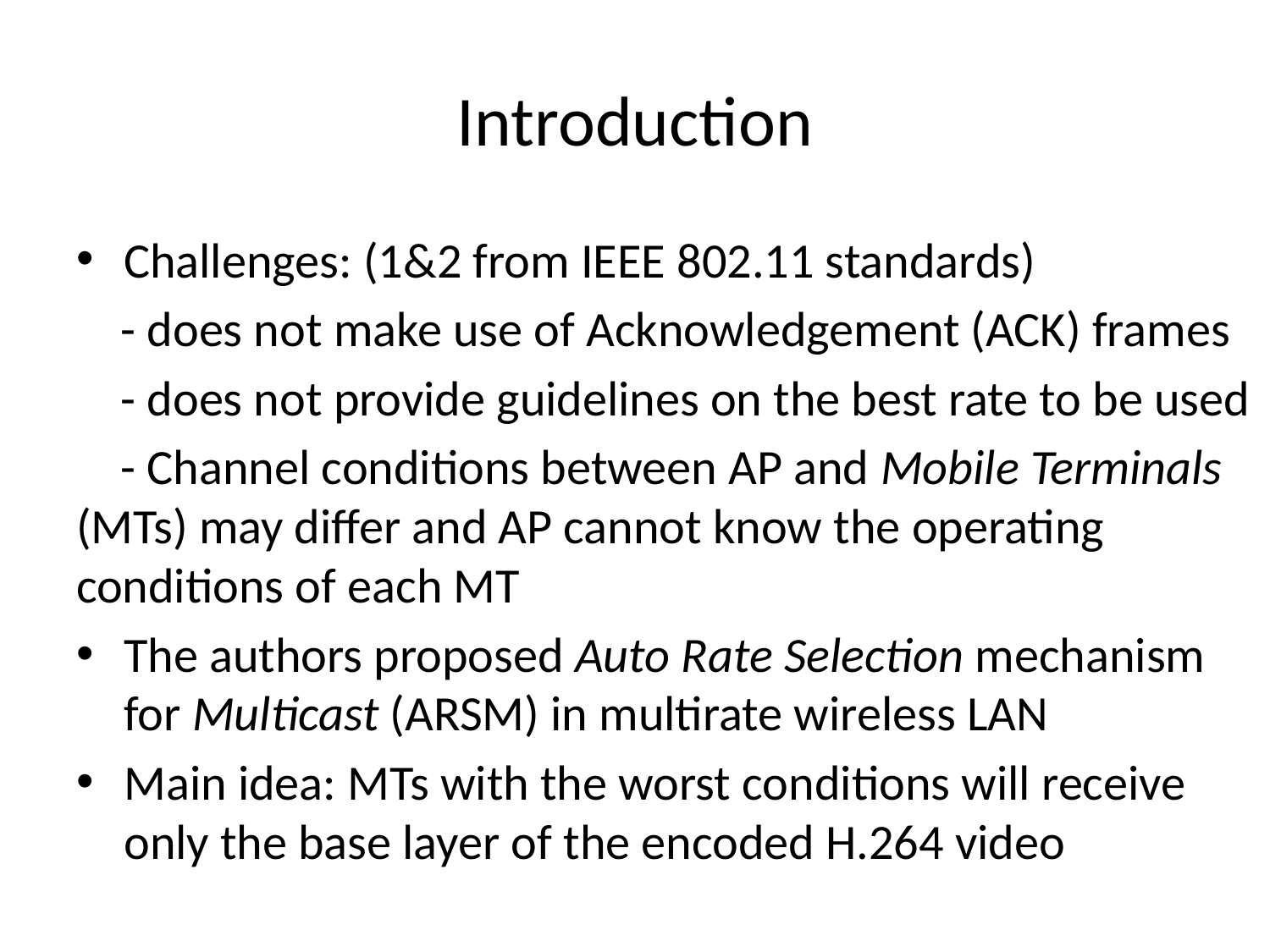

# Introduction
Challenges: (1&2 from IEEE 802.11 standards)
    - does not make use of Acknowledgement (ACK) frames
    - does not provide guidelines on the best rate to be used
    - Channel conditions between AP and Mobile Terminals (MTs) may differ and AP cannot know the operating conditions of each MT
The authors proposed Auto Rate Selection mechanism for Multicast (ARSM) in multirate wireless LAN
Main idea: MTs with the worst conditions will receive only the base layer of the encoded H.264 video